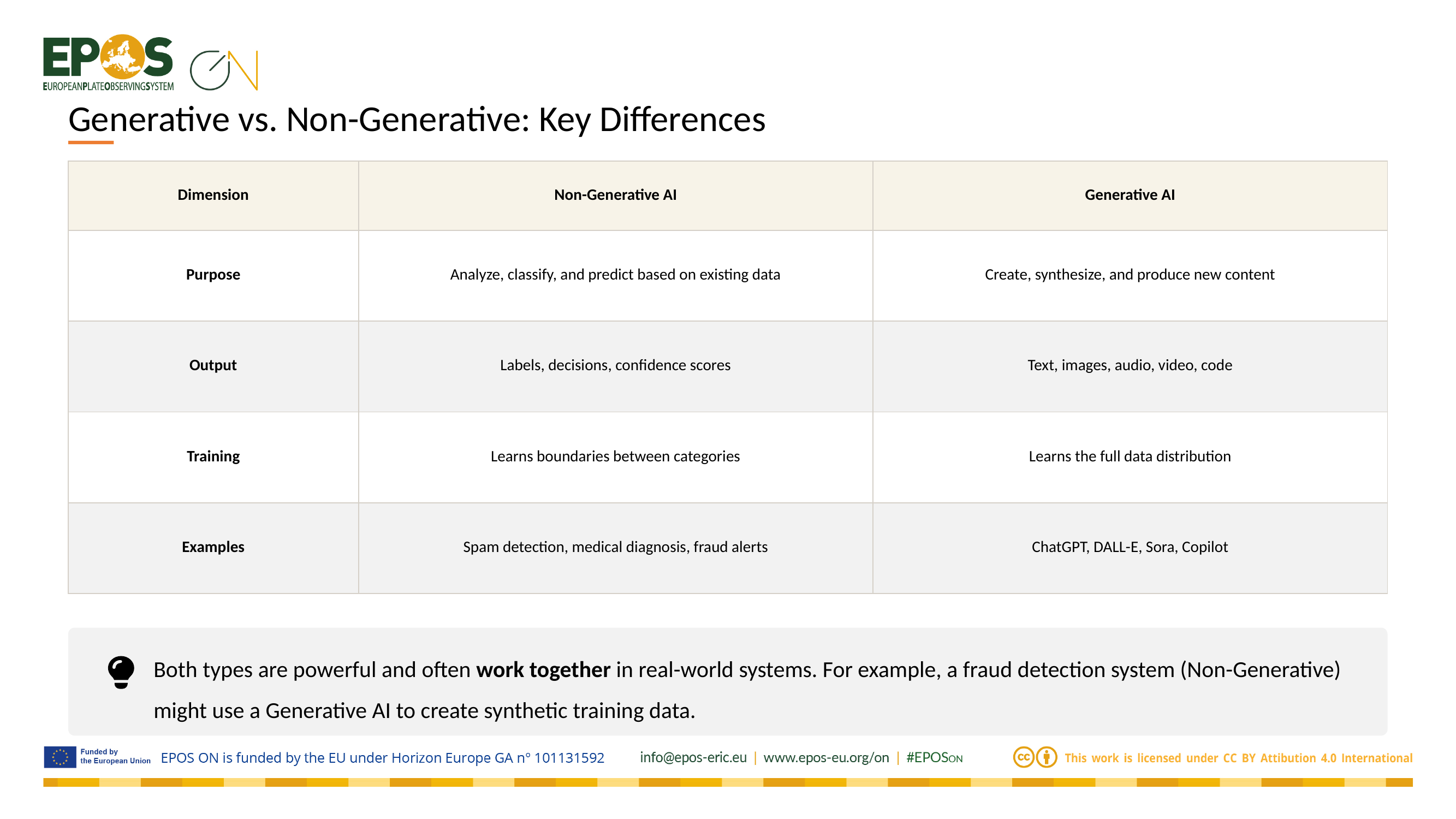

Generative vs. Non-Generative: Key Differences

| Dimension | Non-Generative AI | Generative AI |
| --- | --- | --- |
| Purpose | Analyze, classify, and predict based on existing data | Create, synthesize, and produce new content |
| Output | Labels, decisions, confidence scores | Text, images, audio, video, code |
| Training | Learns boundaries between categories | Learns the full data distribution |
| Examples | Spam detection, medical diagnosis, fraud alerts | ChatGPT, DALL-E, Sora, Copilot |

Both types are powerful and often work together in real-world systems. For example, a fraud detection system (Non-Generative) might use a Generative AI to create synthetic training data.